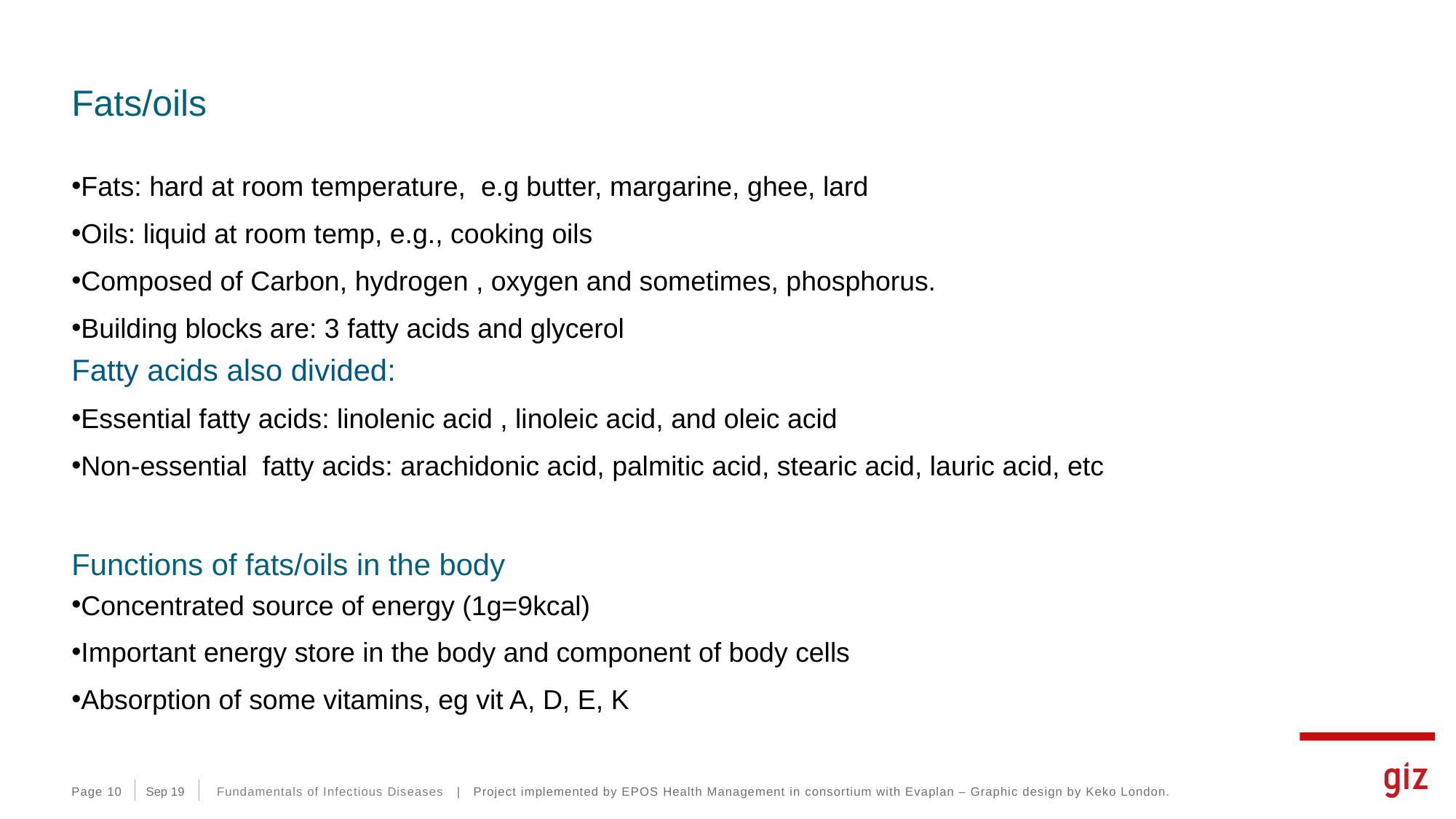

# Fats/oils
Fats: hard at room temperature,  e.g butter, margarine, ghee, lard
Oils: liquid at room temp, e.g., cooking oils
Composed of Carbon, hydrogen , oxygen and sometimes, phosphorus.
Building blocks are: 3 fatty acids and glycerol
Fatty acids also divided:
Essential fatty acids: linolenic acid , linoleic acid, and oleic acid
Non-essential  fatty acids: arachidonic acid, palmitic acid, stearic acid, lauric acid, etc

Functions of fats/oils in the body
Concentrated source of energy (1g=9kcal)
Important energy store in the body and component of body cells
Absorption of some vitamins, eg vit A, D, E, K